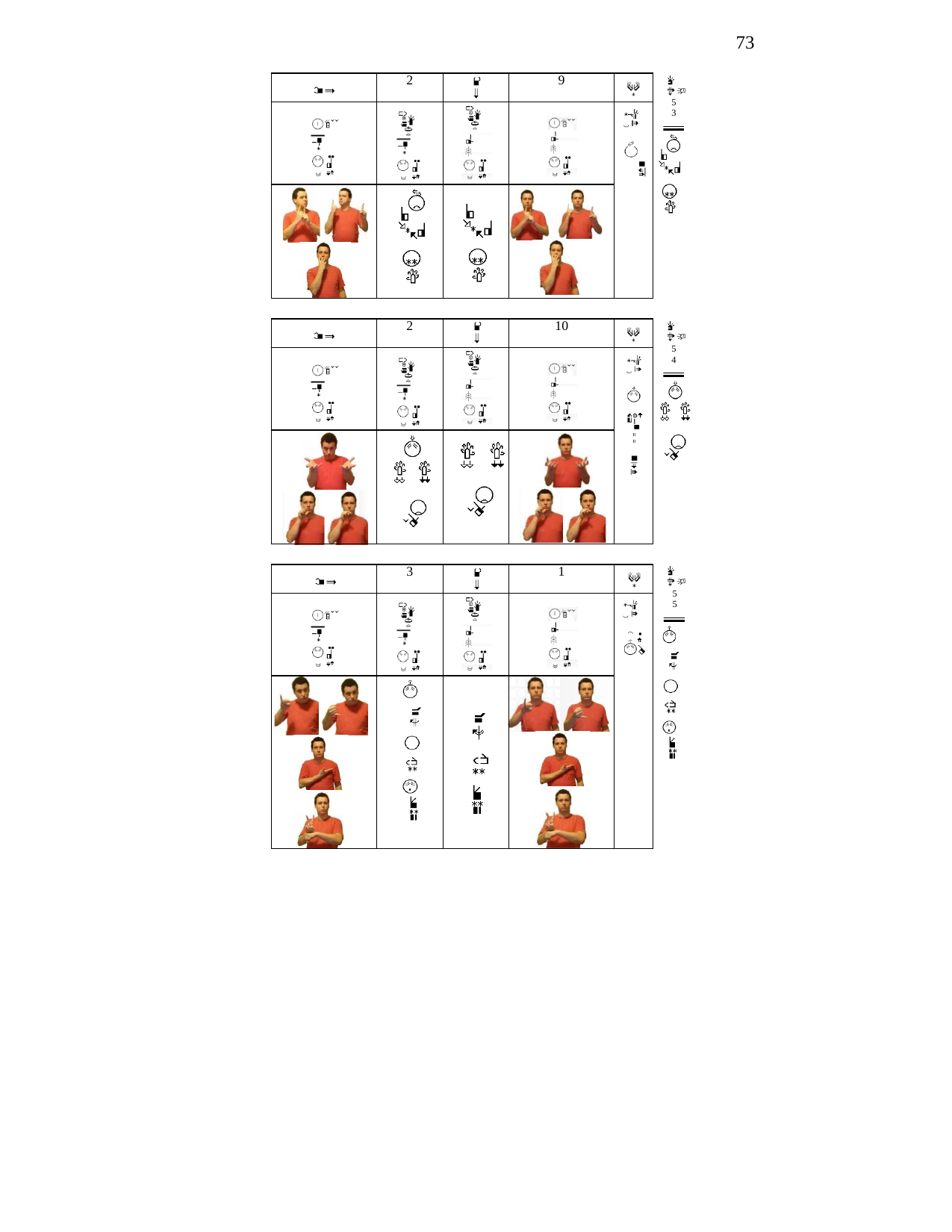

73
|  | 2 |  | 9 |  |
| --- | --- | --- | --- | --- |
|  |  |  |  |  |
|  |  |  |  |  |

5
3

|  | 2 |  | 10 |  |
| --- | --- | --- | --- | --- |
|  |  |  |  |  |
|  |  |  |  |  |

5
4

|  | 3 |  | 1 |  |
| --- | --- | --- | --- | --- |
|  |  |  |  |  |
|  |  |  |  |  |

5
5